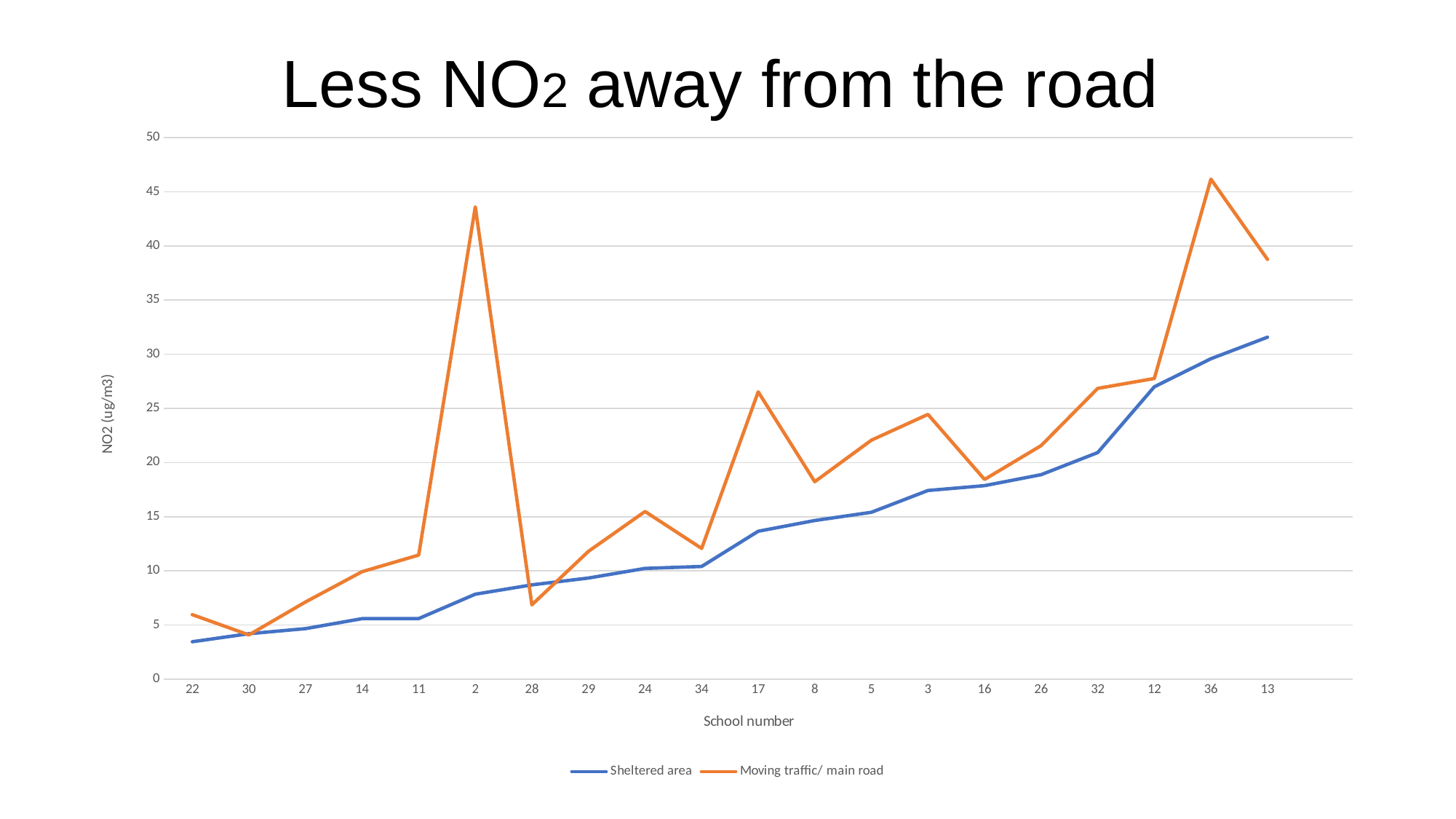

# Less NO2 away from the road

### Chart

| Category |  |  |
|---|---|---|
| 22 | 3.46 | 5.96 |
| 30 | 4.2 | 4.09 |
| 27 | 4.67 | 7.13 |
| 14 | 5.59 | 9.93 |
| 11 | 5.6 | 11.46 |
| 2 | 7.85 | 43.61 |
| 28 | 8.71 | 6.87 |
| 29 | 9.34 | 11.805 |
| 24 | 10.23 | 15.485 |
| 34 | 10.41 | 12.07 |
| 17 | 13.66 | 26.535000000000004 |
| 8 | 14.649999999999999 | 18.23 |
| 5 | 15.41 | 22.07 |
| 3 | 17.42 | 24.45 |
| 16 | 17.87 | 18.44 |
| 26 | 18.88 | 21.57 |
| 32 | 20.92 | 26.85 |
| 12 | 27.0 | 27.765 |
| 36 | 29.59 | 46.17 |
| 13 | 31.58 | 38.76 |
|  | None | None |